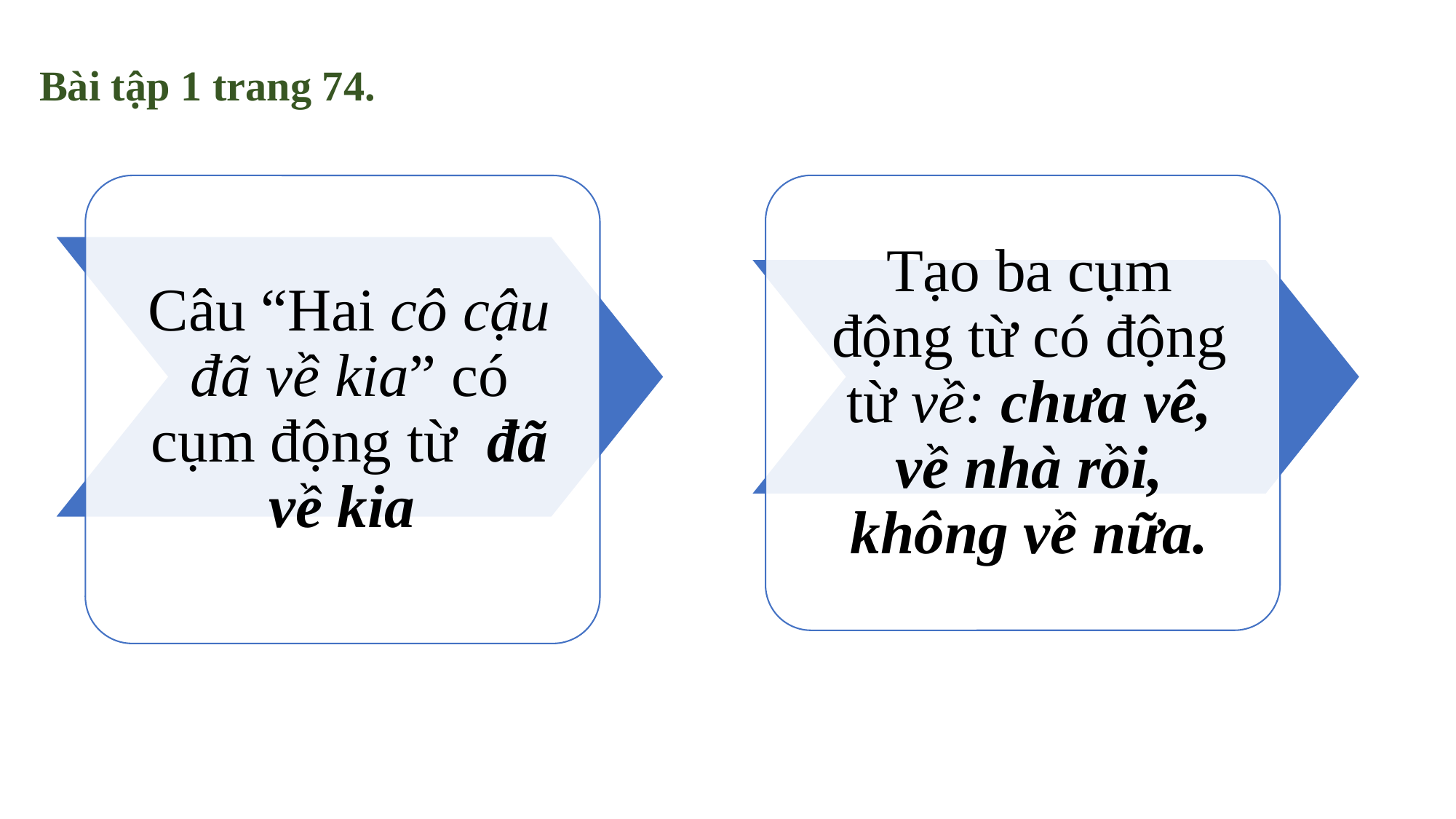

Bài tập 1 trang 74.
Câu “Hai cô cậu đã về kia” có cụm động từ  đã về kia
Tạo ba cụm động từ có động từ về: chưa vê, về nhà rồi, không về nữa.